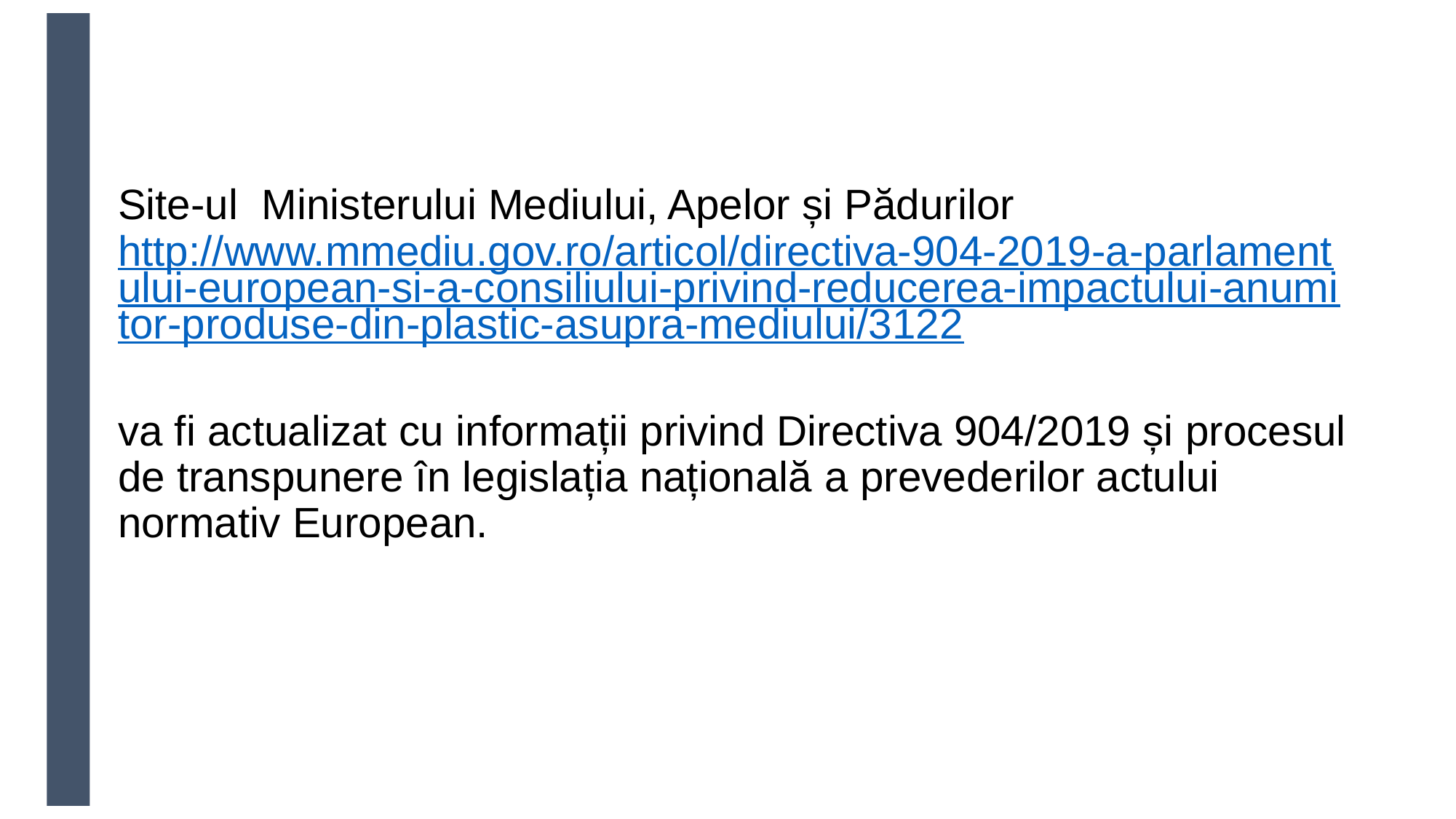

Site-ul  Ministerului Mediului, Apelor și Pădurilor http://www.mmediu.gov.ro/articol/directiva-904-2019-a-parlamentului-european-si-a-consiliului-privind-reducerea-impactului-anumitor-produse-din-plastic-asupra-mediului/3122
va fi actualizat cu informații privind Directiva 904/2019 și procesul de transpunere în legislația națională a prevederilor actului normativ European.